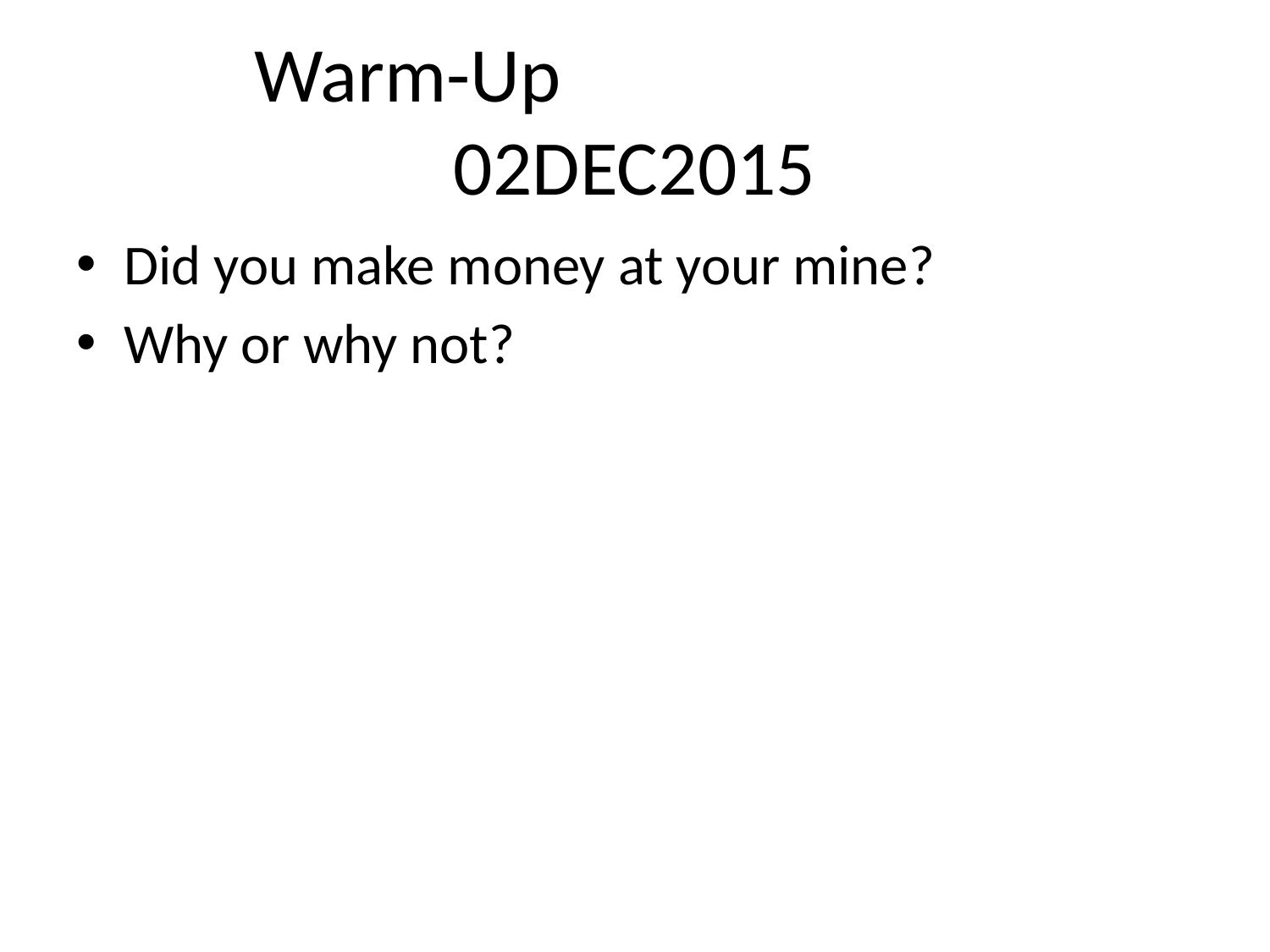

# Warm-Up				02DEC2015
Did you make money at your mine?
Why or why not?